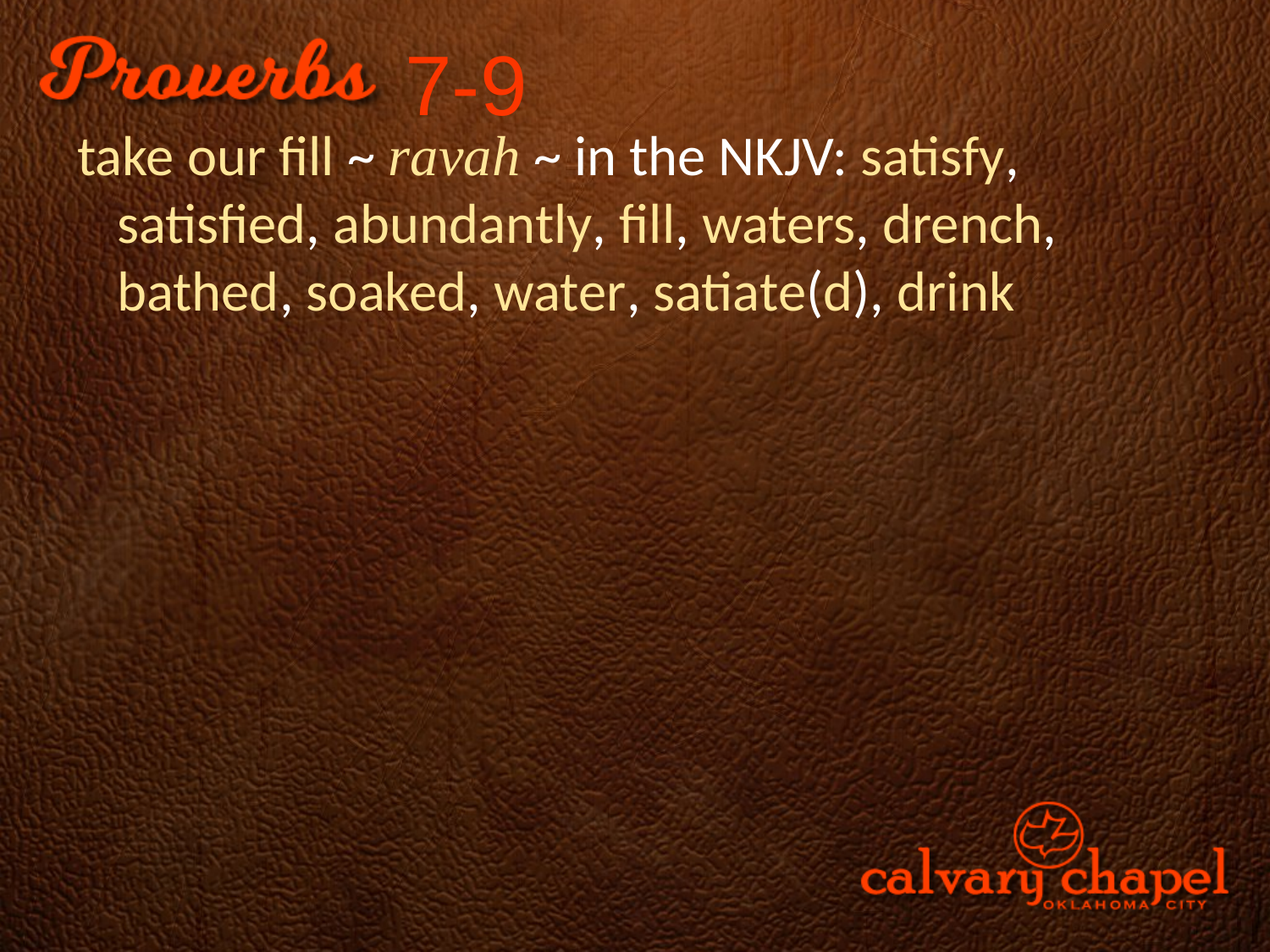

7-9
take our fill ~ ravah ~ in the NKJV: satisfy, satisfied, abundantly, fill, waters, drench, bathed, soaked, water, satiate(d), drink